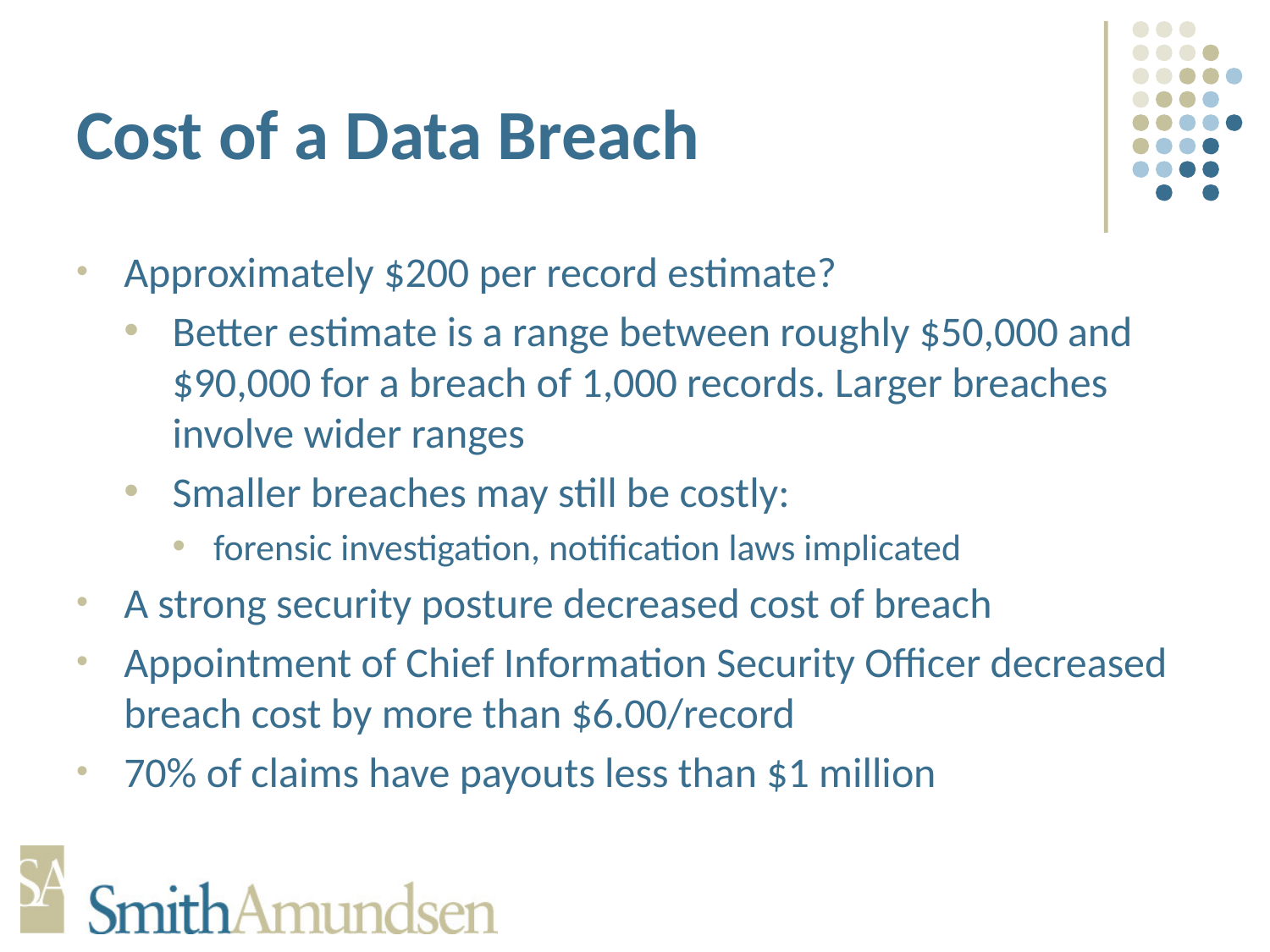

# Cost of a Data Breach
Approximately $200 per record estimate?
Better estimate is a range between roughly $50,000 and $90,000 for a breach of 1,000 records. Larger breaches involve wider ranges
Smaller breaches may still be costly:
forensic investigation, notification laws implicated
A strong security posture decreased cost of breach
Appointment of Chief Information Security Officer decreased breach cost by more than $6.00/record
70% of claims have payouts less than $1 million